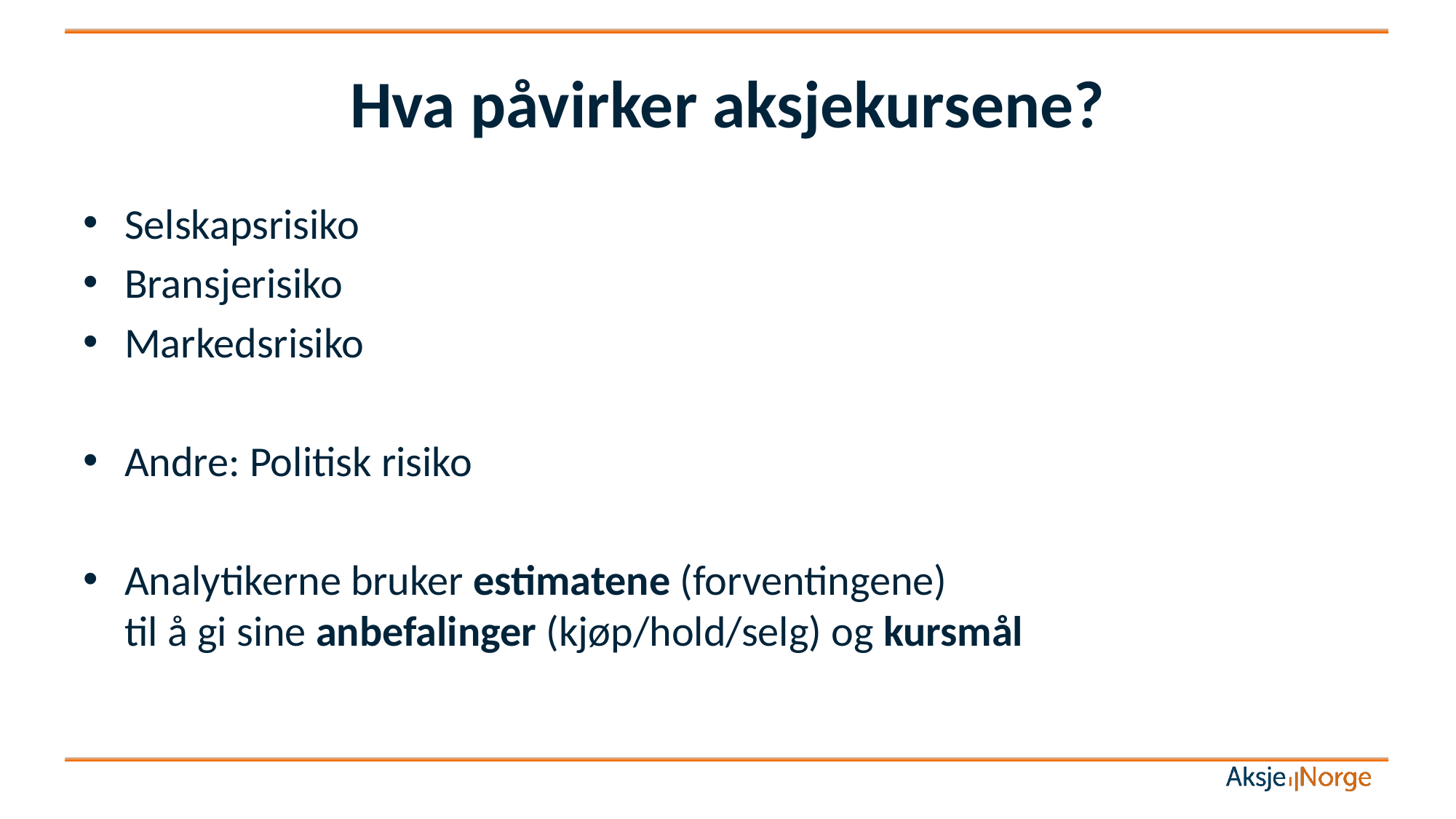

# Hva påvirker aksjekursene?
Selskapsrisiko
Bransjerisiko
Markedsrisiko

Andre: Politisk risiko

Analytikerne bruker estimatene (forventingene)
til å gi sine anbefalinger (kjøp/hold/selg) og kursmål